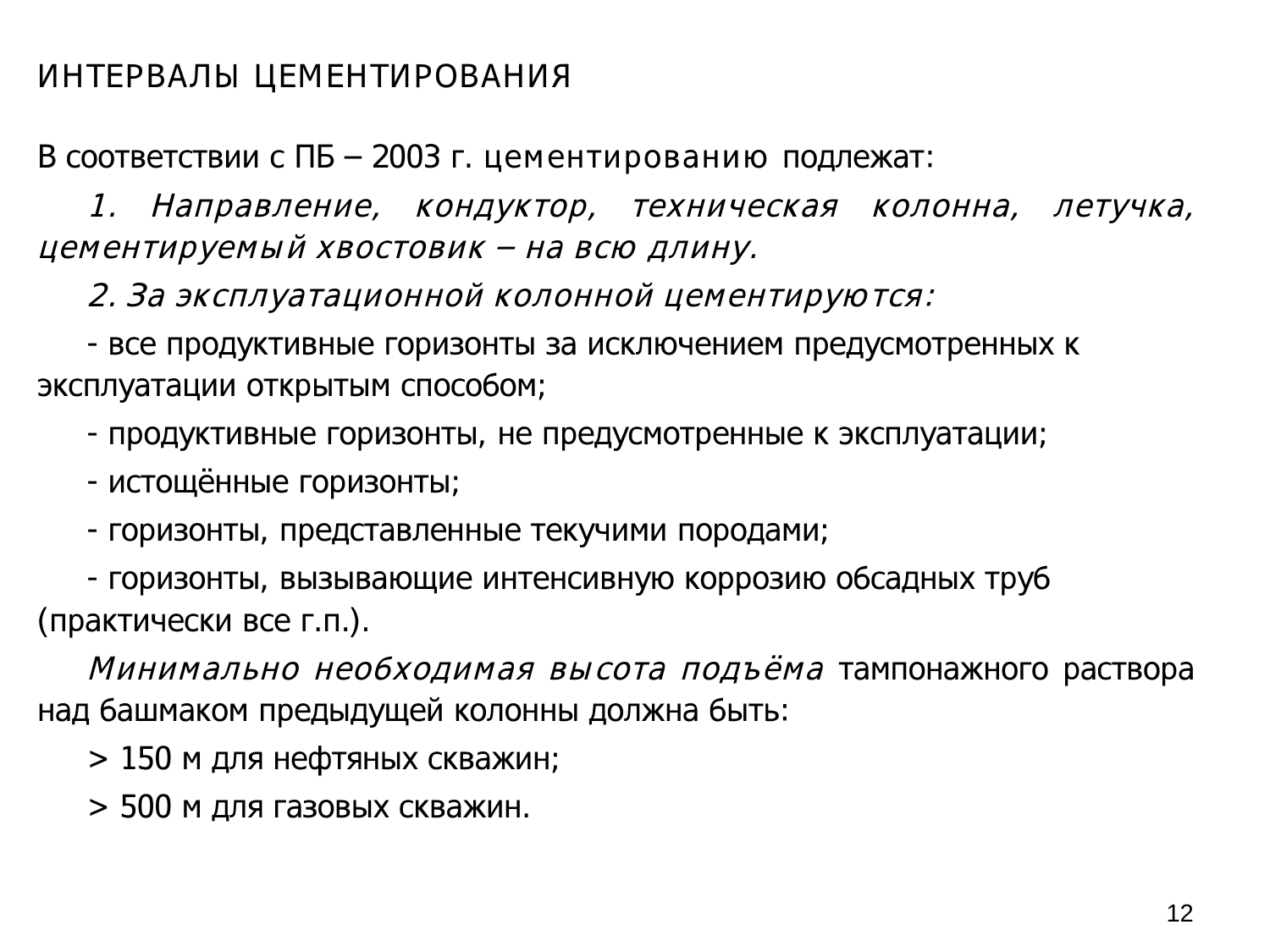

ИНТЕРВАЛЫ ЦЕМЕНТИРОВАНИЯ

В соответствии с ПБ – 2003 г. цементированию подлежат:
1. Направление, кондуктор, техническая колонна, летучка, цементируемый хвостовик – на всю длину.
2. За эксплуатационной колонной цементируются:
- все продуктивные горизонты за исключением предусмотренных к эксплуатации открытым способом;
- продуктивные горизонты, не предусмотренные к эксплуатации;
- истощённые горизонты;
- горизонты, представленные текучими породами;
- горизонты, вызывающие интенсивную коррозию обсадных труб (практически все г.п.).
Минимально необходимая высота подъёма тампонажного раствора над башмаком предыдущей колонны должна быть:
> 150 м для нефтяных скважин;
> 500 м для газовых скважин.

12